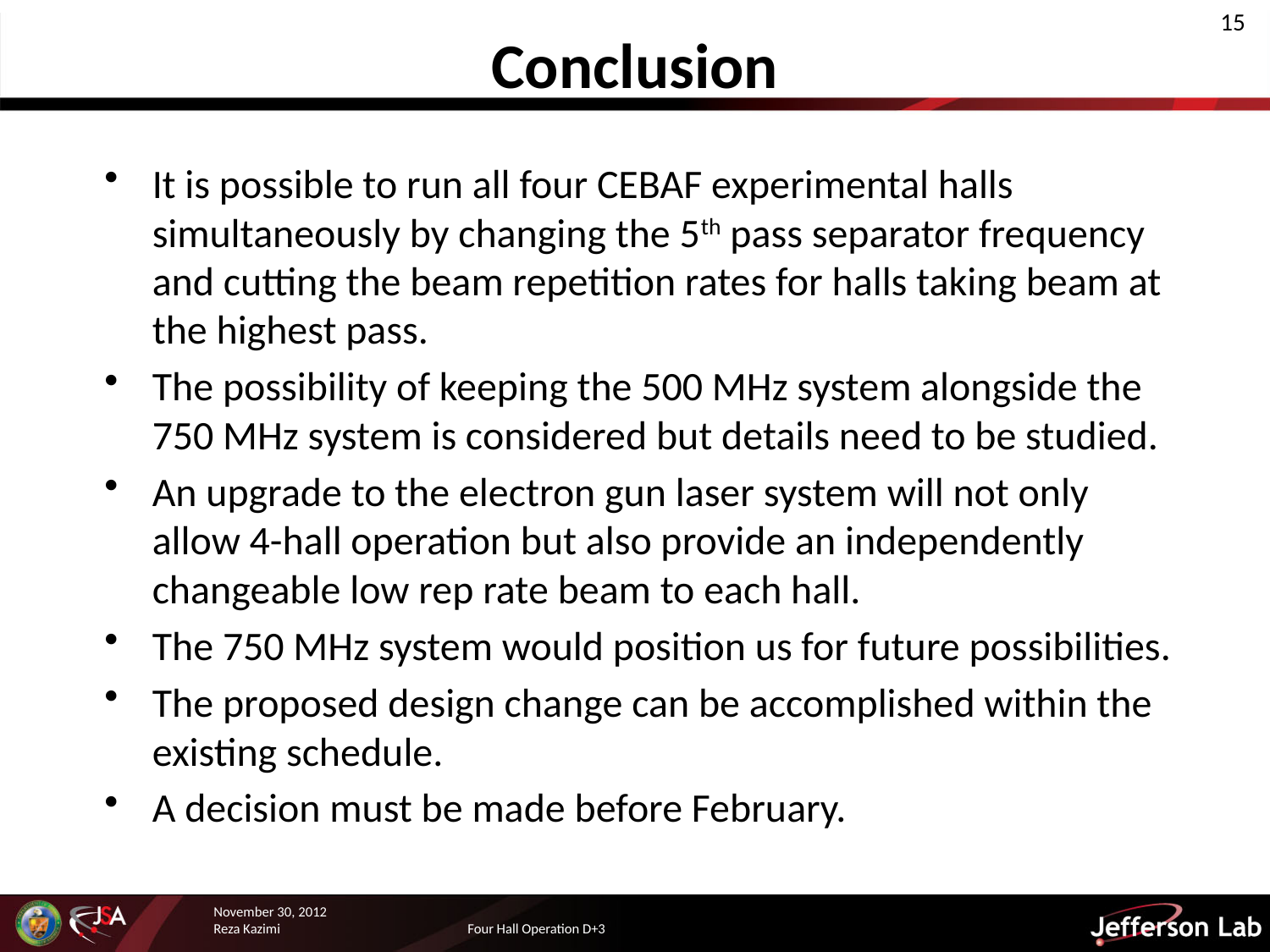

# Conclusion
It is possible to run all four CEBAF experimental halls simultaneously by changing the 5th pass separator frequency and cutting the beam repetition rates for halls taking beam at the highest pass.
The possibility of keeping the 500 MHz system alongside the 750 MHz system is considered but details need to be studied.
An upgrade to the electron gun laser system will not only allow 4-hall operation but also provide an independently changeable low rep rate beam to each hall.
The 750 MHz system would position us for future possibilities.
The proposed design change can be accomplished within the existing schedule.
A decision must be made before February.